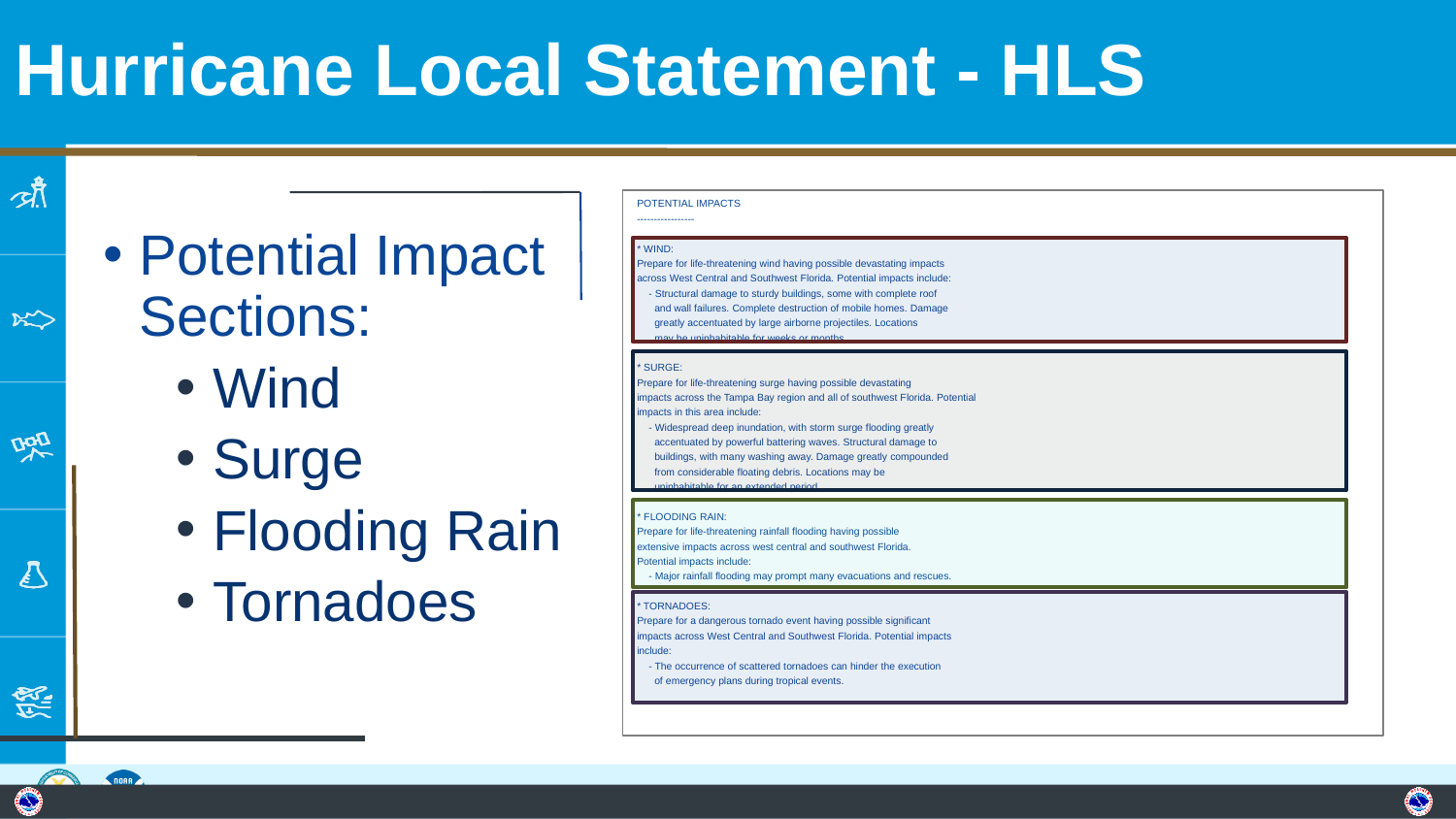

# Hurricane Local Statement - HLS

Potential Impact Sections:
Wind
Surge
Flooding Rain
Tornadoes
POTENTIAL IMPACTS
-----------------

* WIND:
Prepare for life-threatening wind having possible devastating impacts
across West Central and Southwest Florida. Potential impacts include:
    - Structural damage to sturdy buildings, some with complete roof
      and wall failures. Complete destruction of mobile homes. Damage
      greatly accentuated by large airborne projectiles. Locations
      may be uninhabitable for weeks or months.

* SURGE:
Prepare for life-threatening surge having possible devastating
impacts across the Tampa Bay region and all of southwest Florida. Potential
impacts in this area include:
    - Widespread deep inundation, with storm surge flooding greatly
      accentuated by powerful battering waves. Structural damage to
      buildings, with many washing away. Damage greatly compounded
      from considerable floating debris. Locations may be
      uninhabitable for an extended period.

* FLOODING RAIN:
Prepare for life-threatening rainfall flooding having possible
extensive impacts across west central and southwest Florida.
Potential impacts include:
    - Major rainfall flooding may prompt many evacuations and rescues.

* TORNADOES:
Prepare for a dangerous tornado event having possible significant
impacts across West Central and Southwest Florida. Potential impacts
include:
    - The occurrence of scattered tornadoes can hinder the execution
      of emergency plans during tropical events.